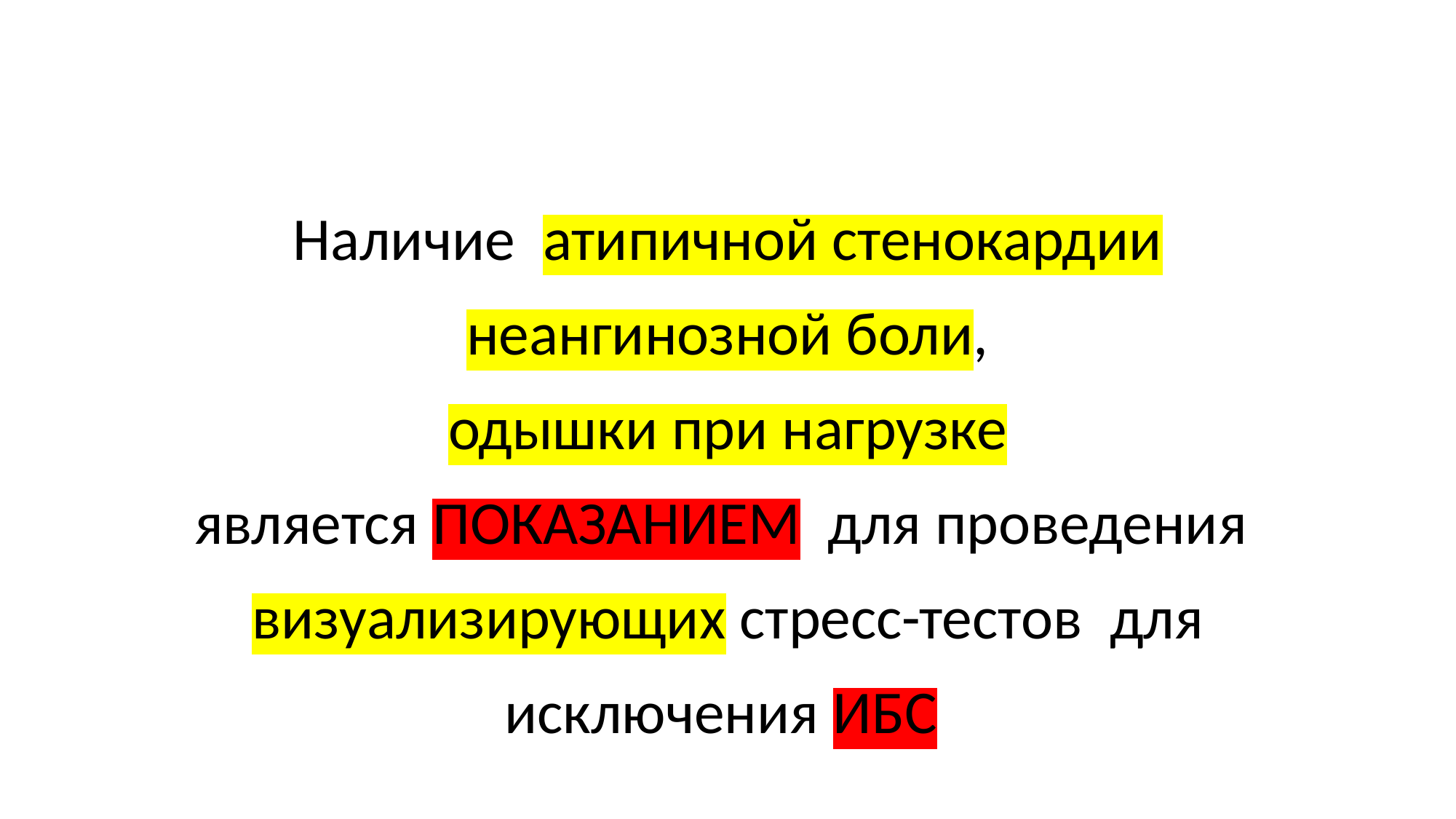

# Наличие  атипичной стенокардии неангинозной боли, одышки при нагрузке является ПОКАЗАНИЕМ  для проведения визуализирующих стресс-тестов  для исключения ИБС